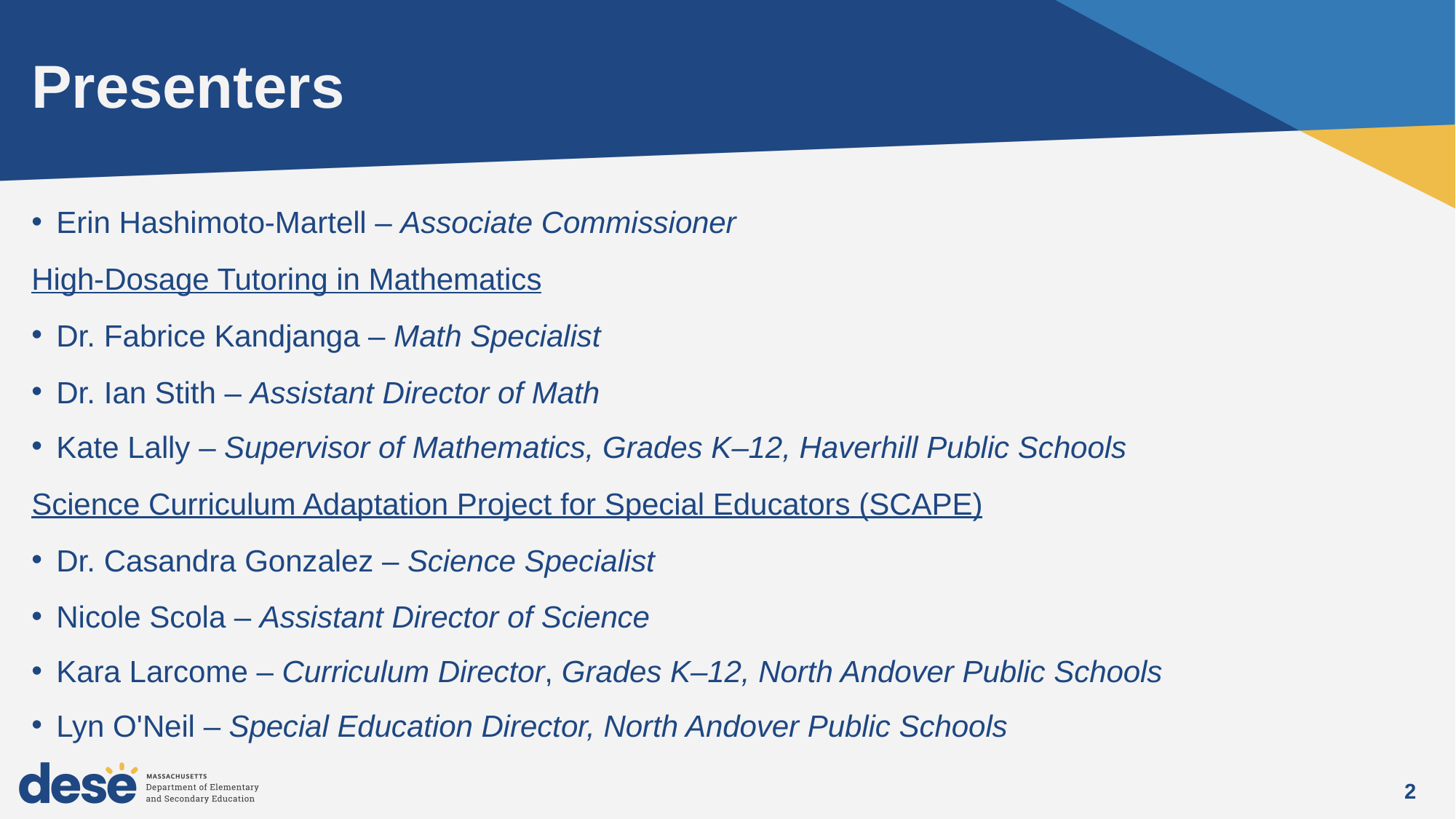

# Presenters
Erin Hashimoto-Martell – Associate Commissioner
High-Dosage Tutoring in Mathematics
Dr. Fabrice Kandjanga – Math Specialist
Dr. Ian Stith – Assistant Director of Math
Kate Lally – Supervisor of Mathematics, Grades K–12, Haverhill Public Schools
Science Curriculum Adaptation Project for Special Educators (SCAPE)
Dr. Casandra Gonzalez – Science Specialist
Nicole Scola – Assistant Director of Science
Kara Larcome – Curriculum Director, Grades K–12, North Andover Public Schools
Lyn O'Neil – Special Education Director, North Andover Public Schools

2